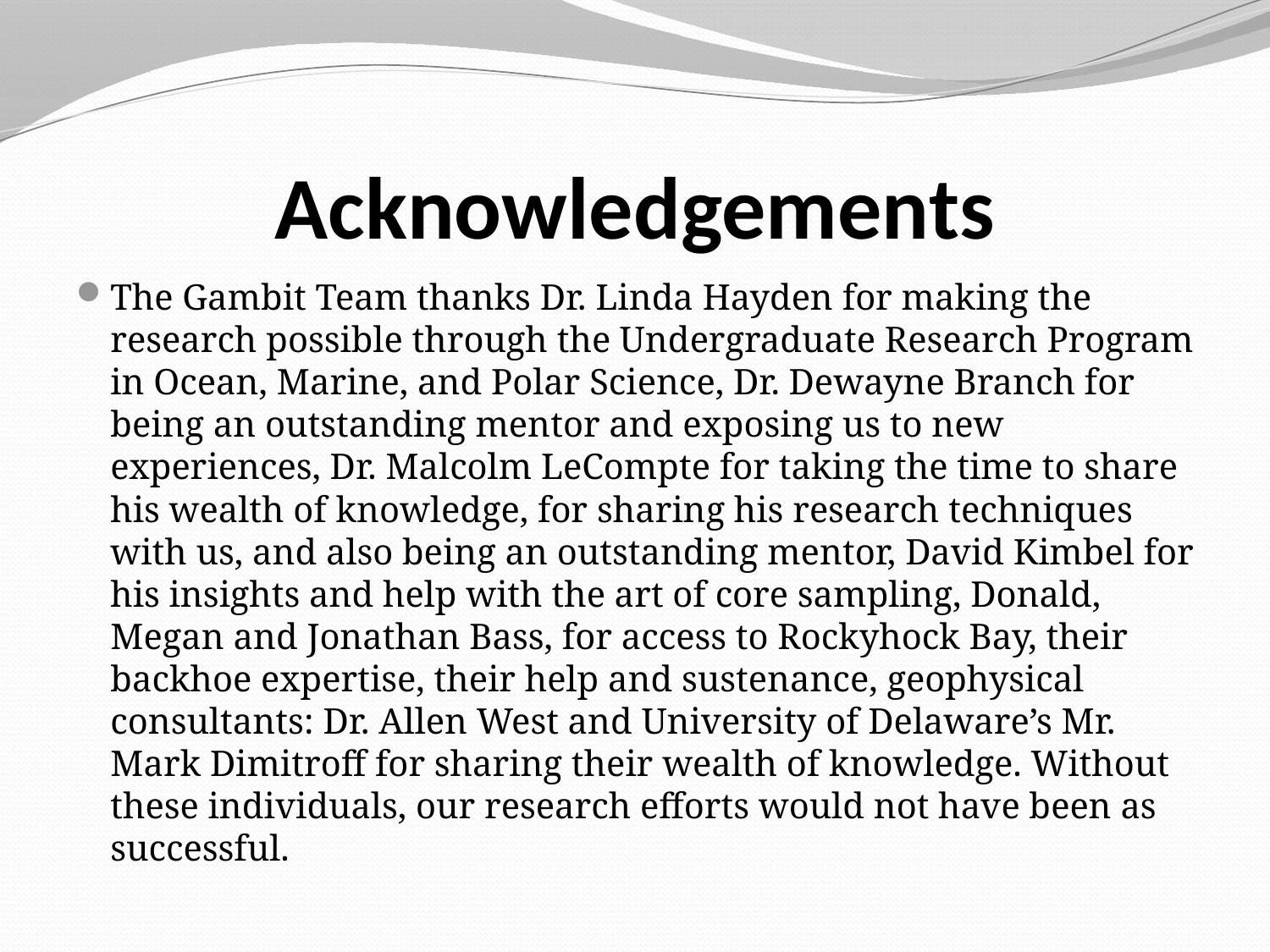

# Acknowledgements
The Gambit Team thanks Dr. Linda Hayden for making the research possible through the Undergraduate Research Program in Ocean, Marine, and Polar Science, Dr. Dewayne Branch for being an outstanding mentor and exposing us to new experiences, Dr. Malcolm LeCompte for taking the time to share his wealth of knowledge, for sharing his research techniques with us, and also being an outstanding mentor, David Kimbel for his insights and help with the art of core sampling, Donald, Megan and Jonathan Bass, for access to Rockyhock Bay, their backhoe expertise, their help and sustenance, geophysical consultants: Dr. Allen West and University of Delaware’s Mr. Mark Dimitroff for sharing their wealth of knowledge. Without these individuals, our research efforts would not have been as successful.